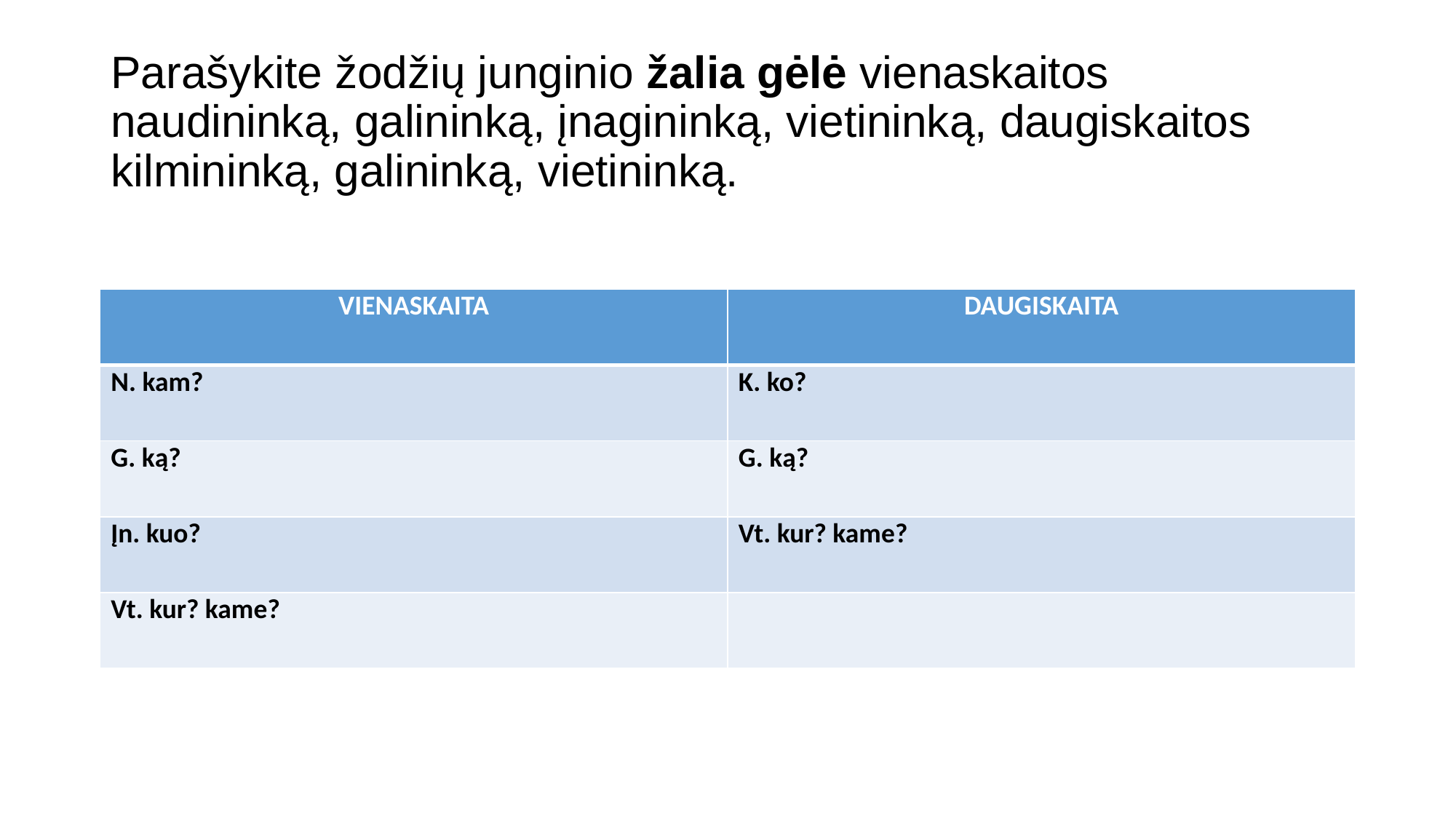

# Parašykite žodžių junginio žalia gėlė vienaskaitos naudininką, galininką, įnagininką, vietininką, daugiskaitos kilmininką, galininką, vietininką.
| VIENASKAITA | DAUGISKAITA |
| --- | --- |
| N. kam? | K. ko? |
| G. ką? | G. ką? |
| Įn. kuo? | Vt. kur? kame? |
| Vt. kur? kame? |  |